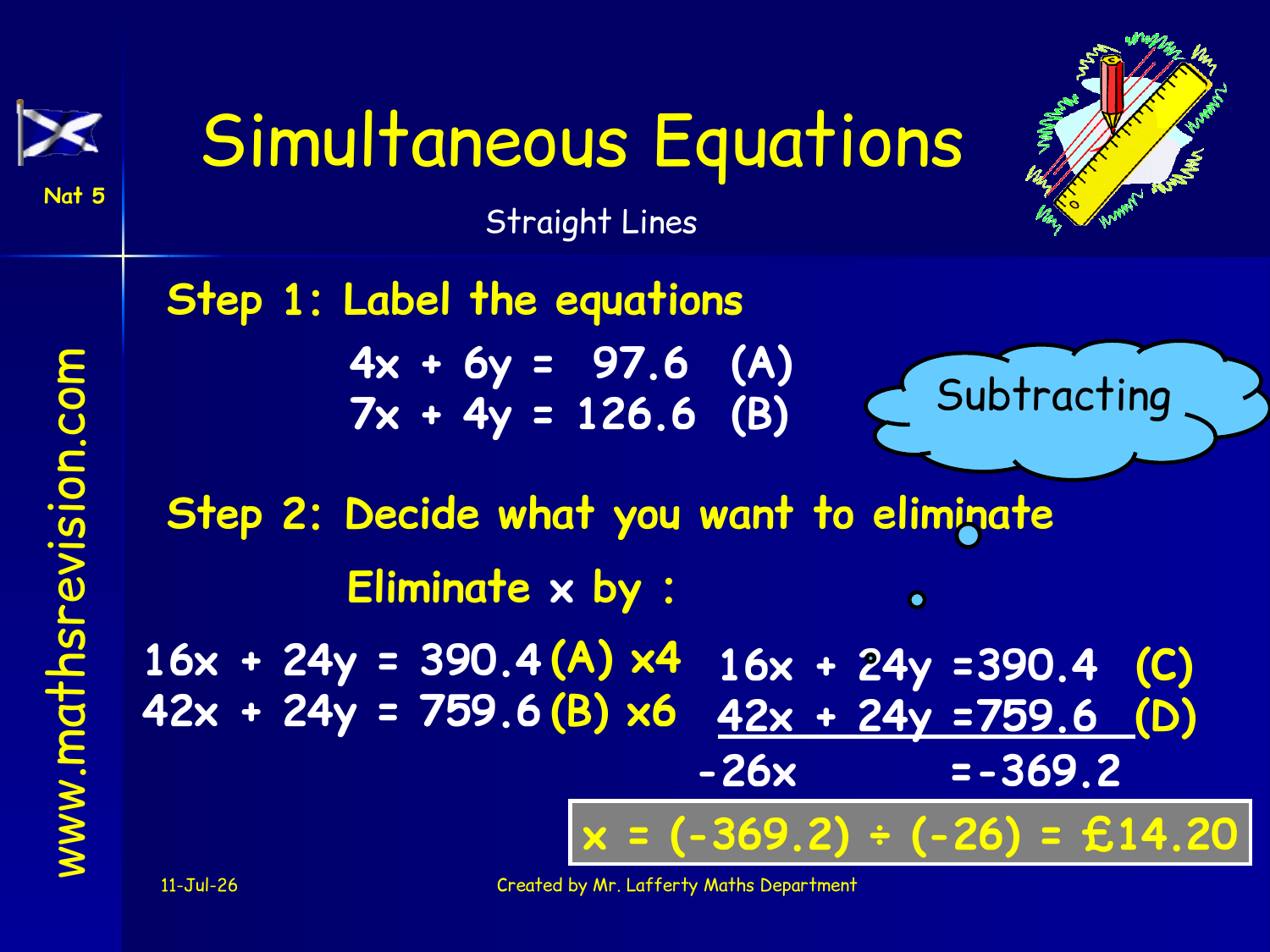

Step 1: Label the equations
4x + 6y =  97.6	(A)
7x + 4y = 126.6 	(B)

Subtracting
Step 2: Decide what you want to eliminate
Eliminate x by :
(A) x4
16x + 24y = 390.4
42x + 24y = 759.6
16x + 24y =390.4	  (C)
42x + 24y =759.6  (D)
(B) x6
-26x 		=-369.2
x = (-369.2) ÷ (-26) = £14.20
11-Jul-26
Created by Mr. Lafferty Maths Department